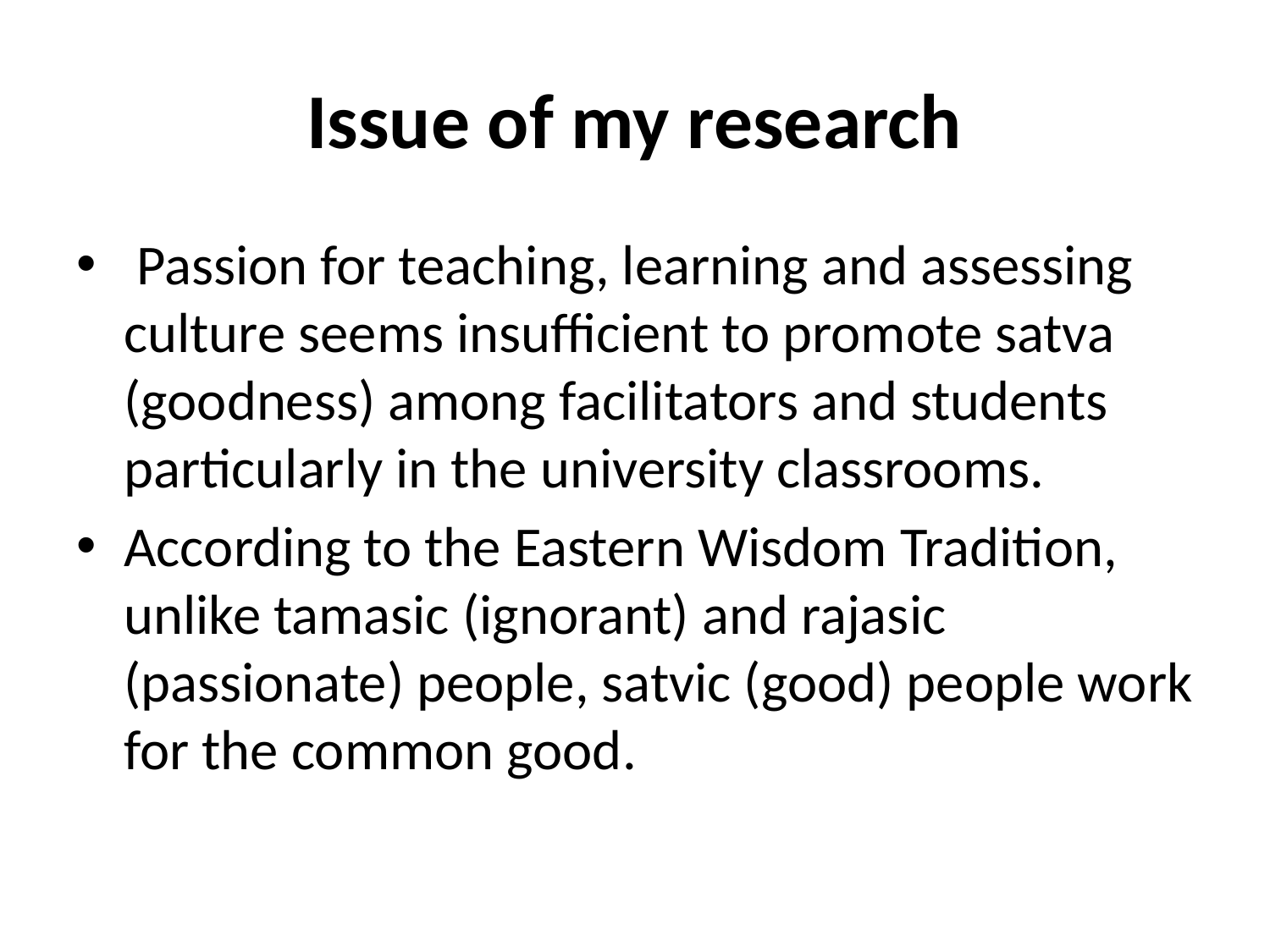

# Issue of my research
 Passion for teaching, learning and assessing culture seems insufficient to promote satva (goodness) among facilitators and students particularly in the university classrooms.
According to the Eastern Wisdom Tradition, unlike tamasic (ignorant) and rajasic (passionate) people, satvic (good) people work for the common good.